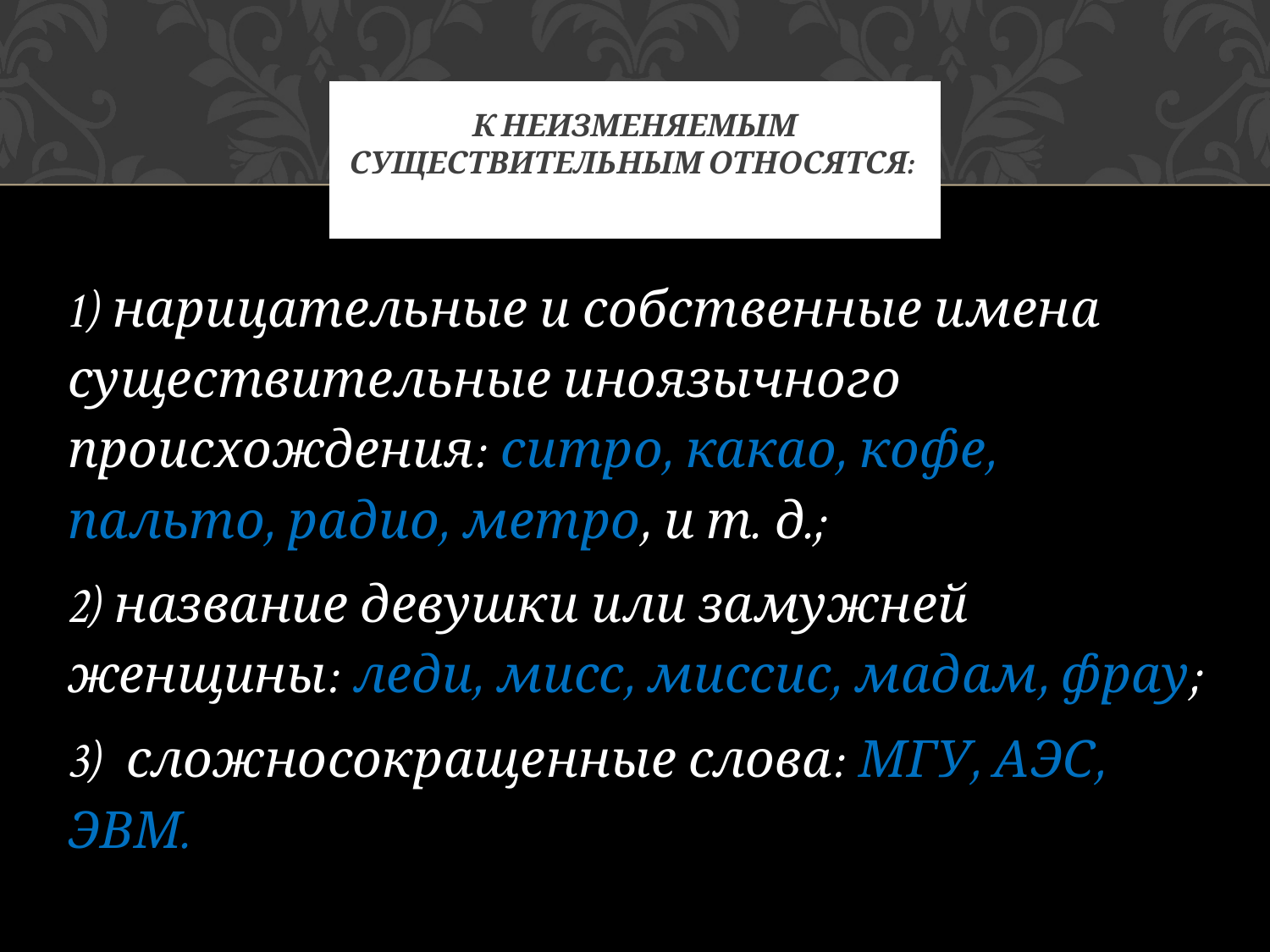

# К неизменяемым существительным относятся:
1) нарицательные и собственные имена существительные иноязычного происхождения: ситро, какао, кофе, пальто, радио, метро, и т. д.;
2) название девушки или замужней женщины: леди, мисс, миссис, мадам, фрау;
3)  сложносокращенные слова: МГУ, АЭС, ЭВМ.